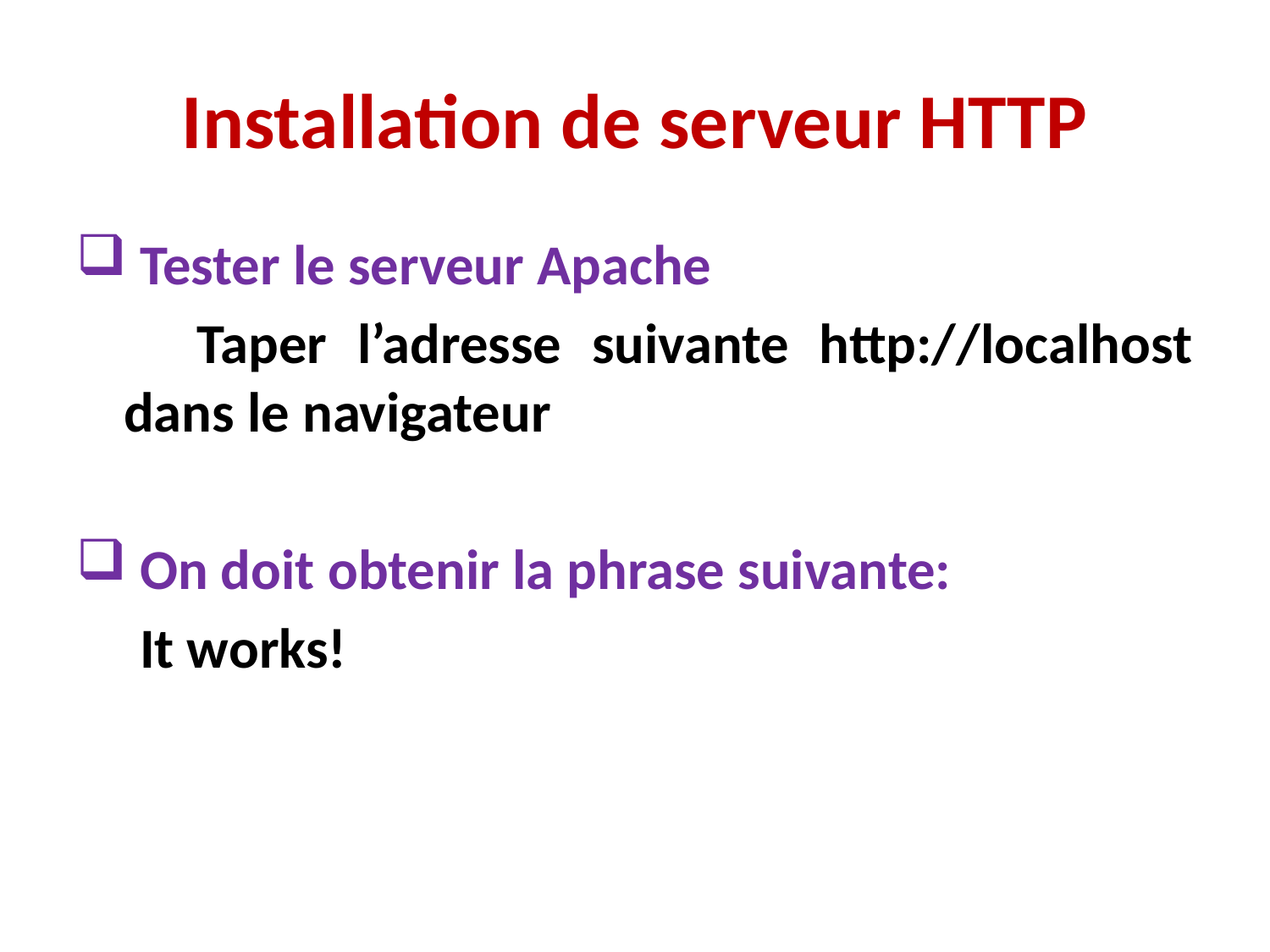

# Installation de serveur HTTP
 Tester le serveur Apache
    Taper l’adresse suivante http://localhost dans le navigateur

 On doit obtenir la phrase suivante:
     It works!